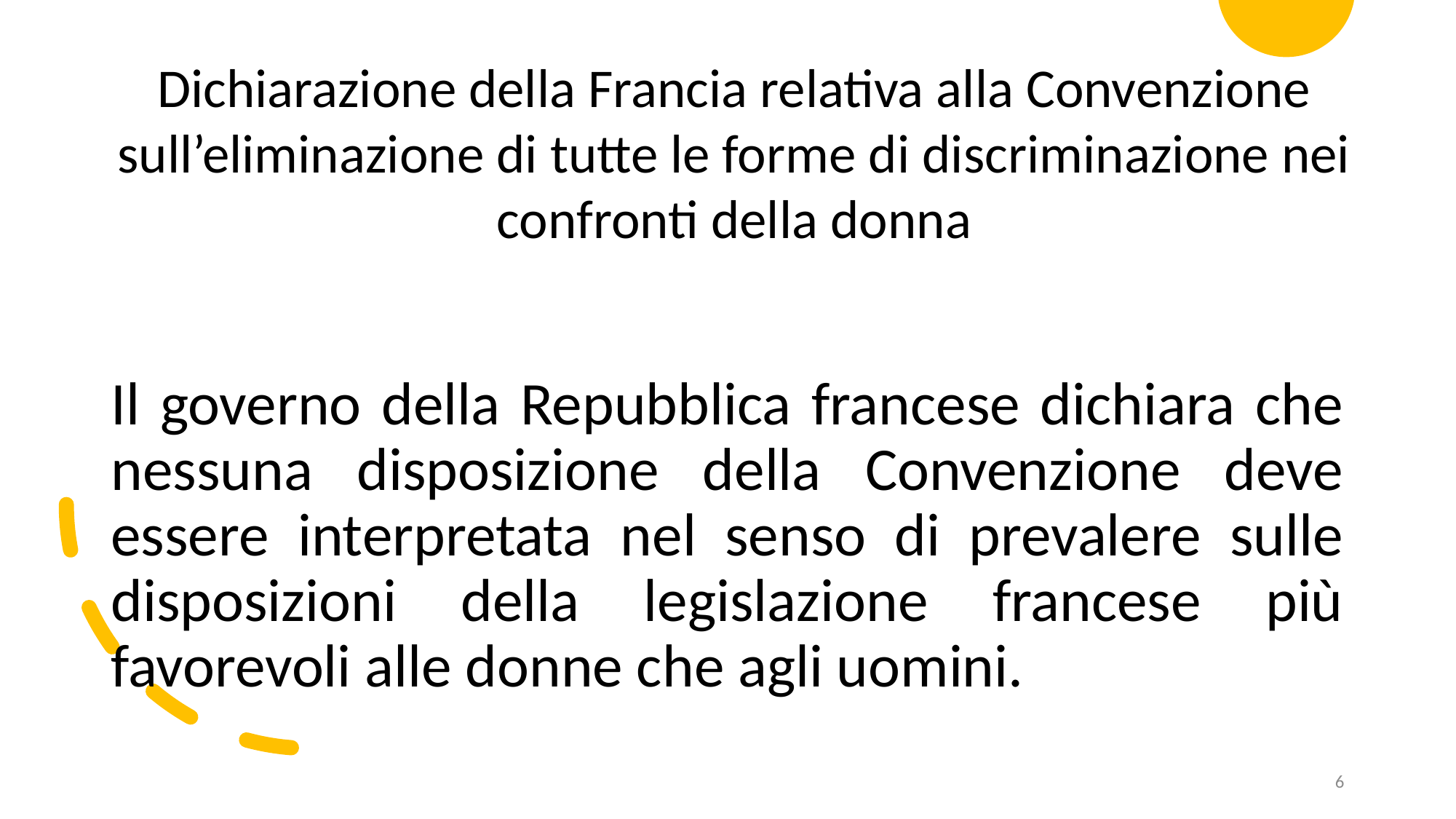

Dichiarazione della Francia relativa alla Convenzione sull’eliminazione di tutte le forme di discriminazione nei confronti della donna

Il governo della Repubblica francese dichiara che nessuna disposizione della Convenzione deve essere interpretata nel senso di prevalere sulle disposizioni della legislazione francese più favorevoli alle donne che agli uomini.
6